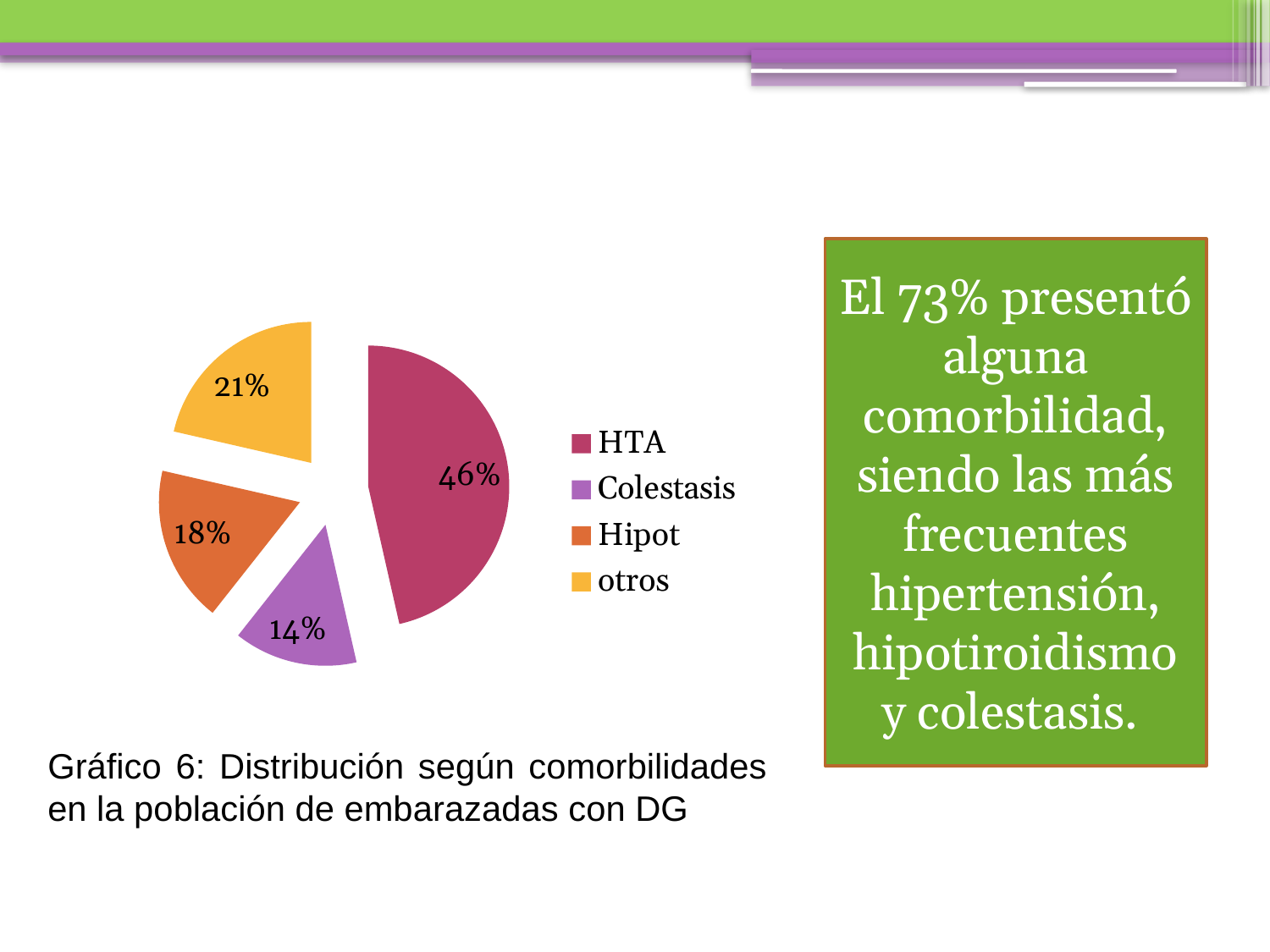

# El 73% presentó alguna comorbilidad, siendo las más frecuentes hipertensión, hipotiroidismo y colestasis.

### Chart

| Category |  |
|---|---|
| HTA | 29.5 |
| Colestasis | 9.0 |
| Hipot | 11.4 |
| otros | 13.6 |
Gráfico 6: Distribución según comorbilidades en la población de embarazadas con DG